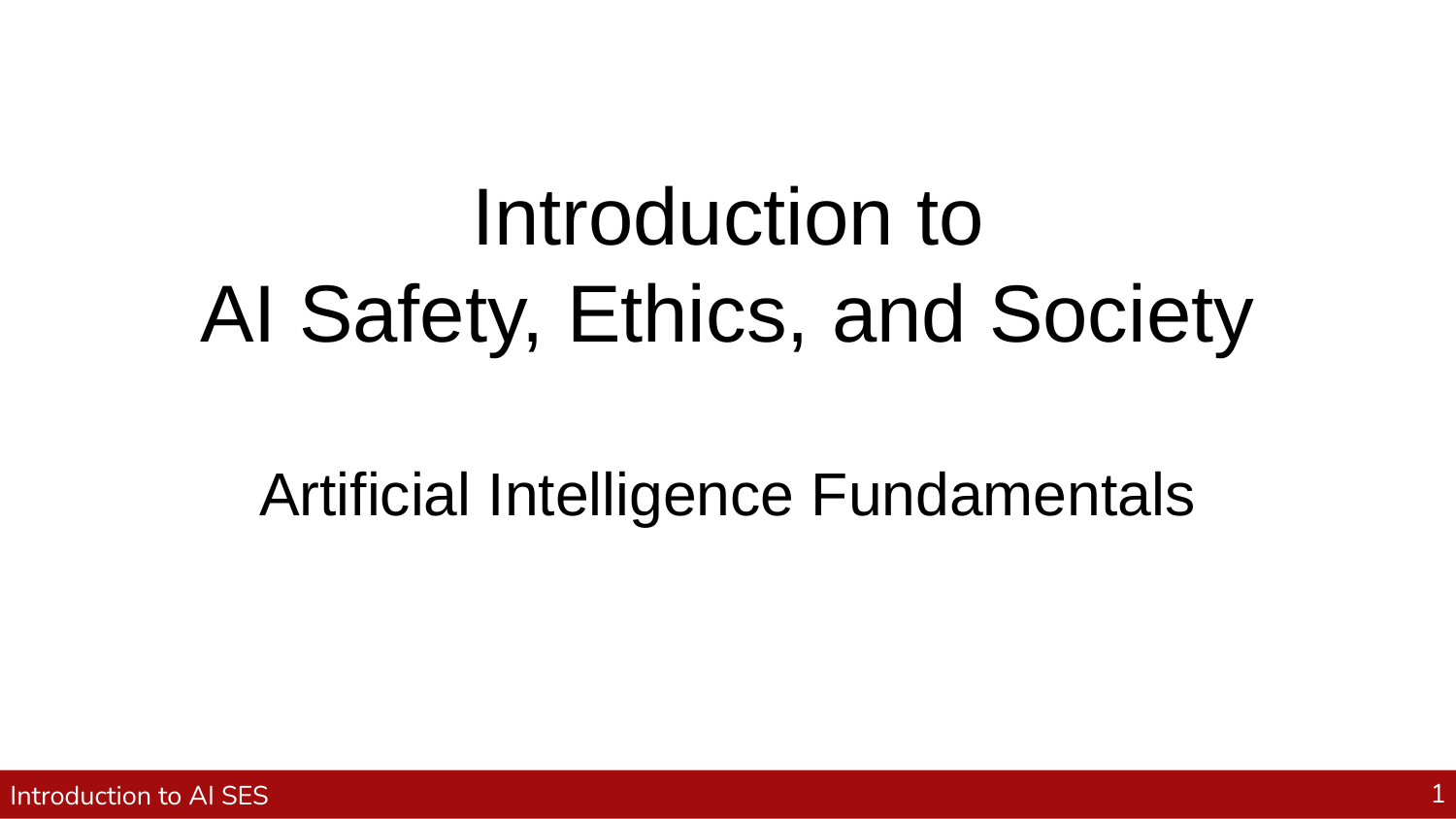

Introduction to
AI Safety, Ethics, and Society

Artificial Intelligence Fundamentals
1
Introduction to AI SES